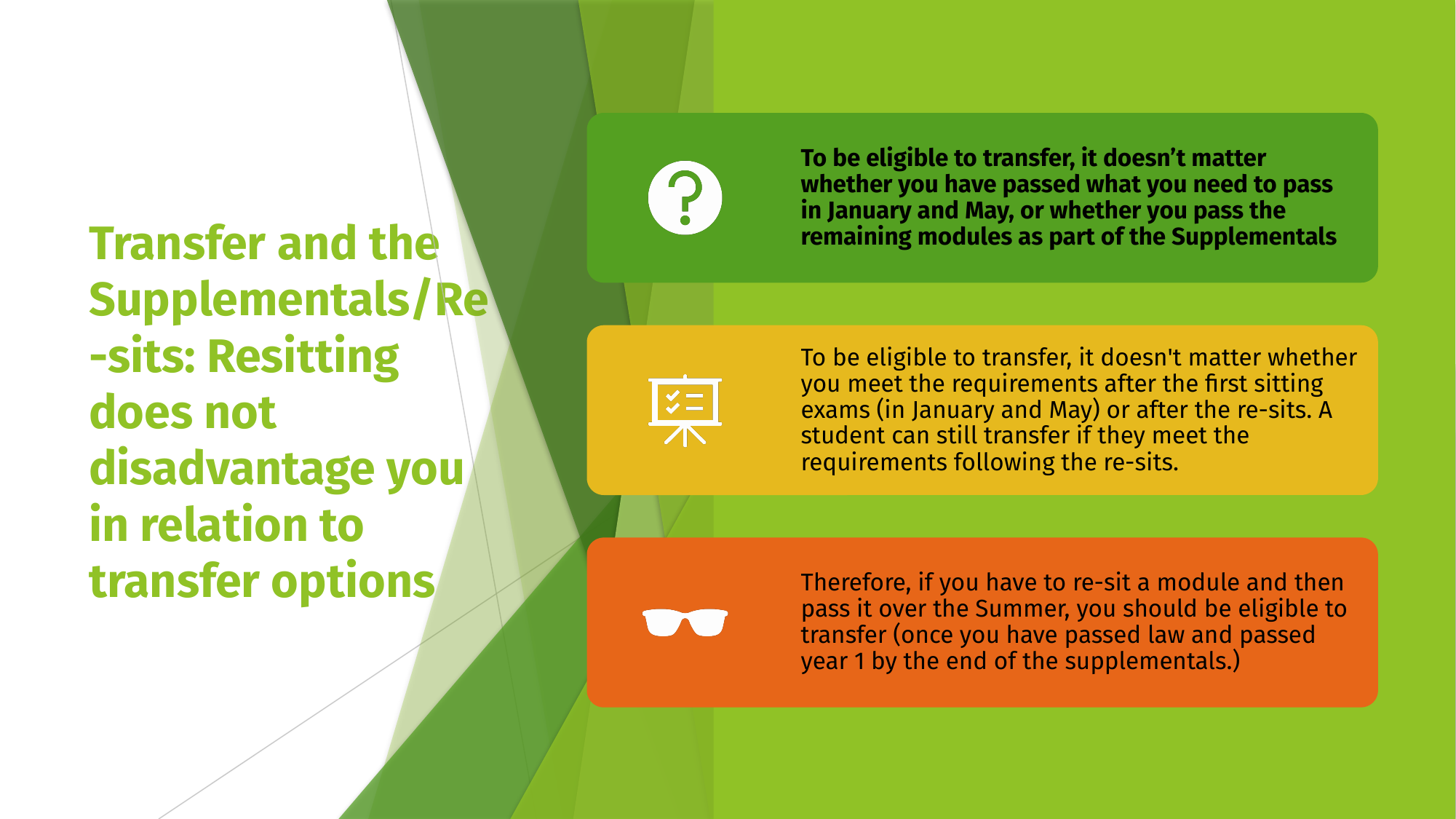

To be eligible to transfer, it doesn’t matter whether you have passed what you need to pass in January and May, or whether you pass the remaining modules as part of the Supplementals
To be eligible to transfer, it doesn't matter whether you meet the requirements after the first sitting exams (in January and May) or after the re-sits. A student can still transfer if they meet the requirements following the re-sits.
Therefore, if you have to re-sit a module and then pass it over the Summer, you should be eligible to transfer (once you have passed law and passed year 1 by the end of the supplementals.)
# Transfer and the Supplementals/Re-sits: Resitting does not disadvantage you in relation to transfer options